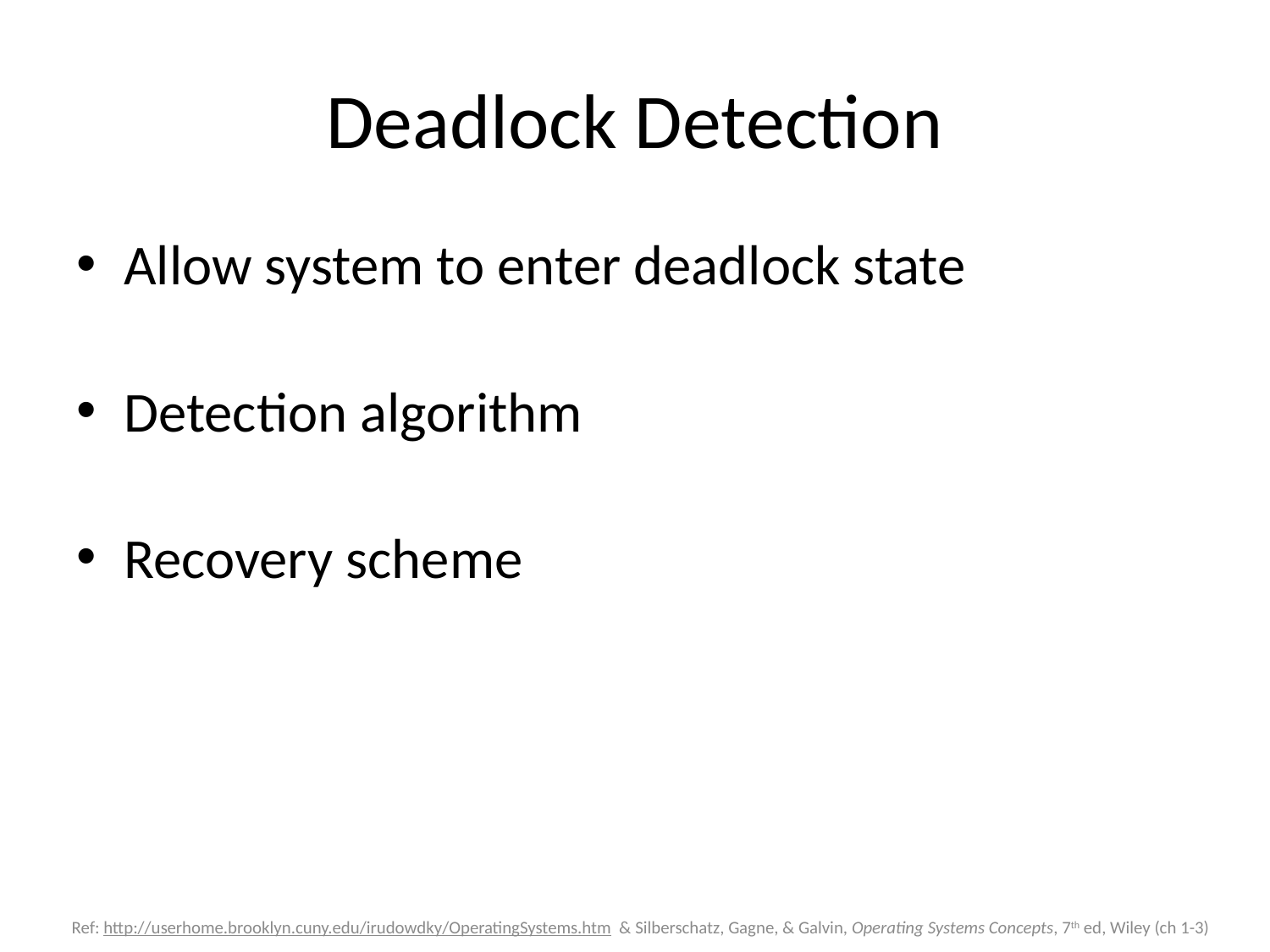

# Deadlock Detection
Allow system to enter deadlock state
Detection algorithm
Recovery scheme
Slide 85
Ref: http://userhome.brooklyn.cuny.edu/irudowdky/OperatingSystems.htm  & Silberschatz, Gagne, & Galvin, Operating Systems Concepts, 7th ed, Wiley (ch 1-3)